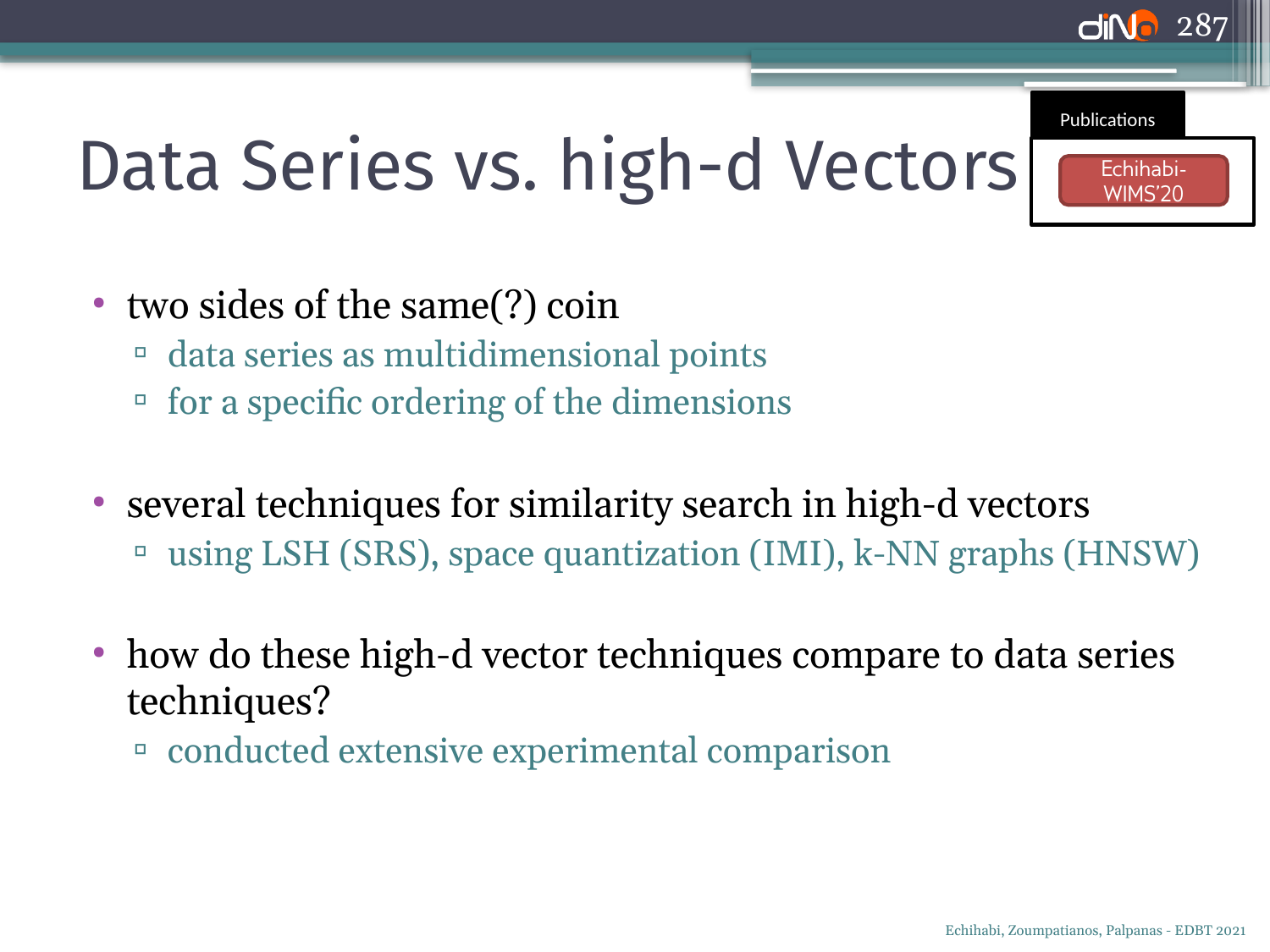

287
# Data Series vs. high-d Vectors
Publications

Echihabi-WIMS’20

two sides of the same(?) coin
data series as multidimensional points
for a specific ordering of the dimensions

several techniques for similarity search in high-d vectors
using LSH (SRS), space quantization (IMI), k-NN graphs (HNSW)

how do these high-d vector techniques compare to data series techniques?
conducted extensive experimental comparison
Echihabi, Zoumpatianos, Palpanas - EDBT 2021